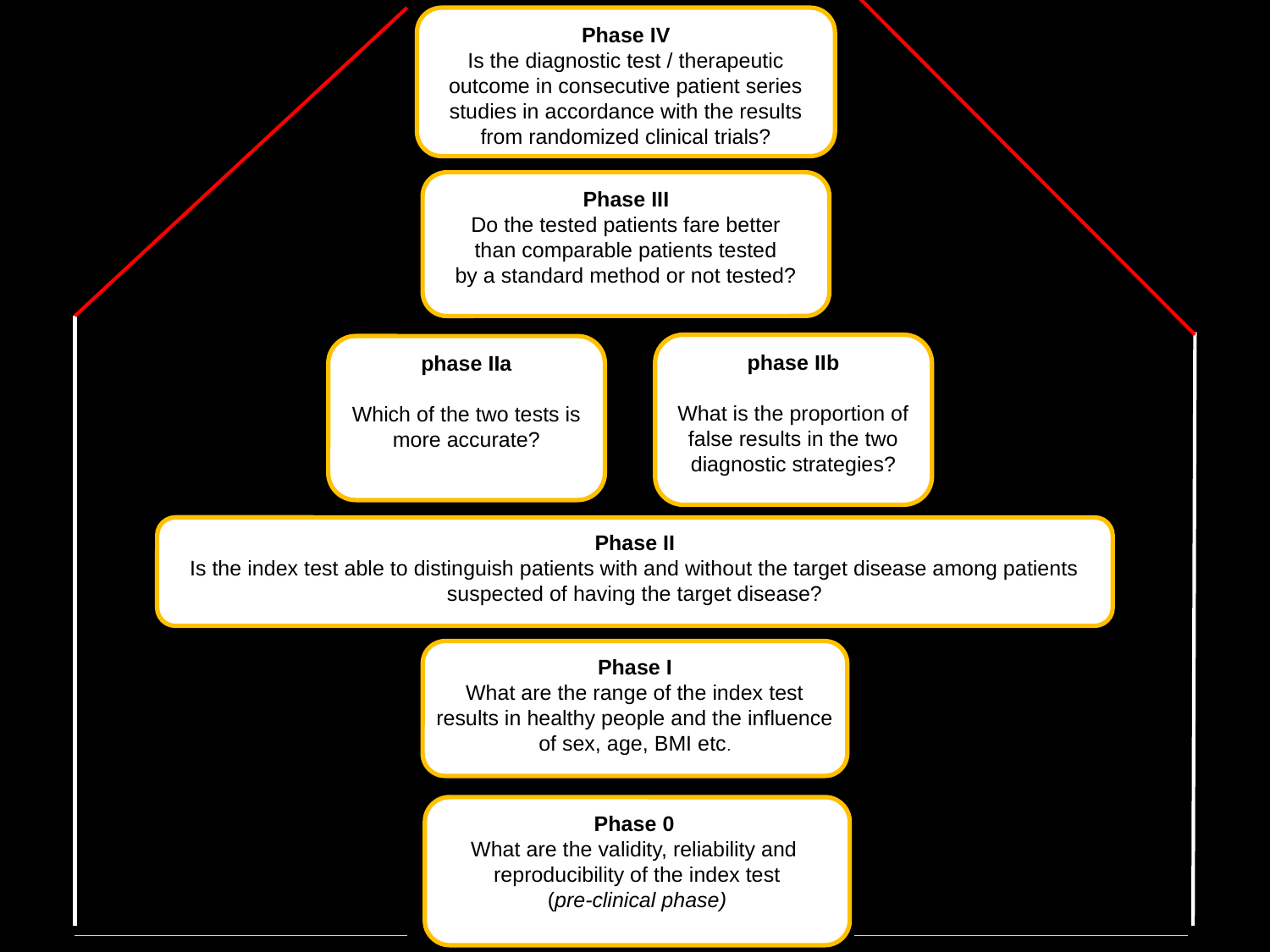

Phase IV
Is the diagnostic test / therapeutic outcome in consecutive patient series studies in accordance with the results from randomized clinical trials?

Figure 1

Phase III
Do the tested patients fare better
than comparable patients tested
by a standard method or not tested?

phase IIb

What is the proportion of false results in the two diagnostic strategies?

phase IIa

Which of the two tests is more accurate?

Phase II
Is the index test able to distinguish patients with and without the target disease among patients suspected of having the target disease?

Phase I
What are the range of the index test results in healthy people and the influence of sex, age, BMI etc.

Phase 0
What are the validity, reliability and
reproducibility of the index test
(pre-clinical phase)